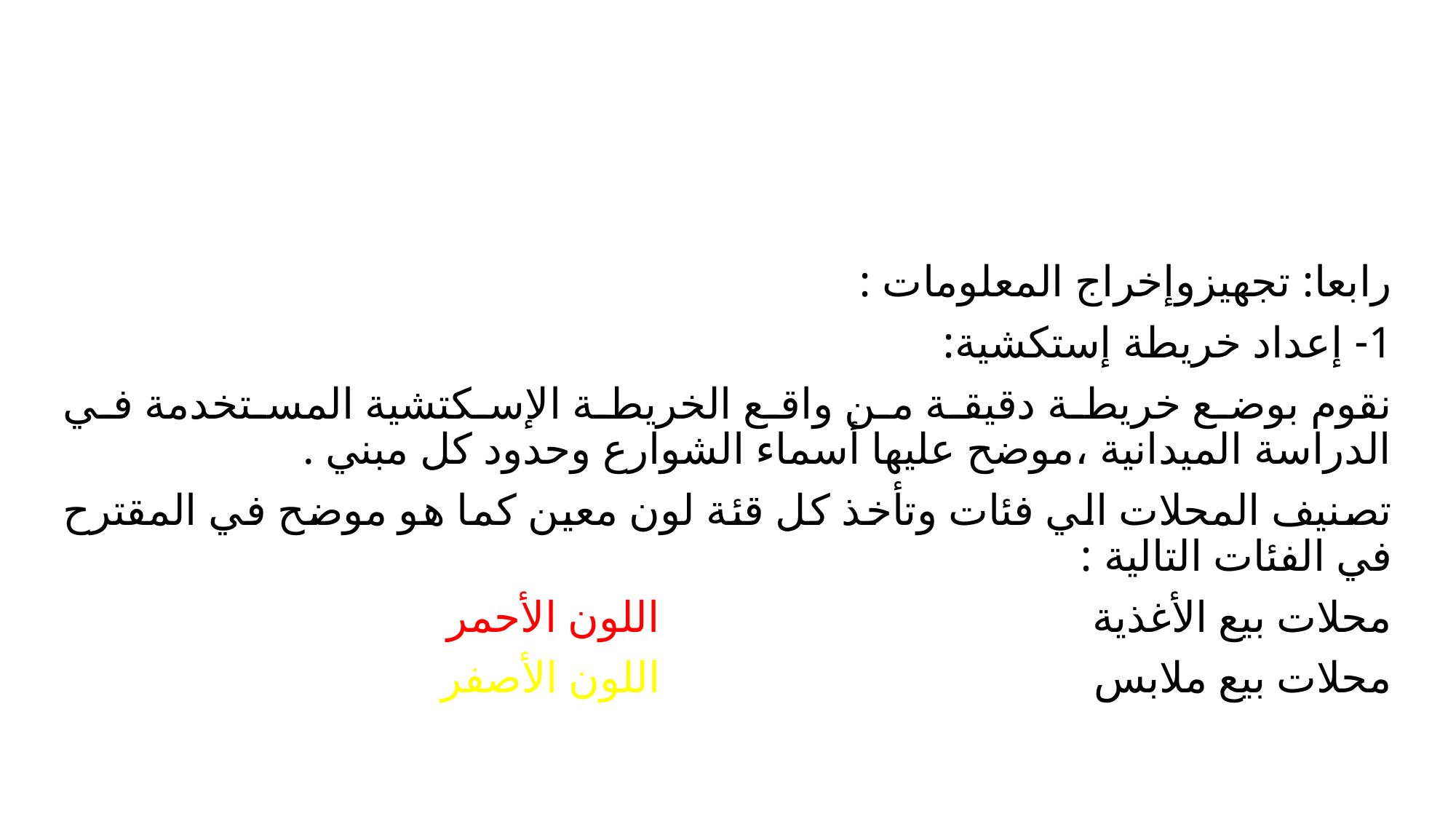

رابعا: تجهيزوإخراج المعلومات :
1- إعداد خريطة إستكشية:
نقوم بوضع خريطة دقيقة من واقع الخريطة الإسكتشية المستخدمة في الدراسة الميدانية ،موضح عليها أسماء الشوارع وحدود كل مبني .
تصنيف المحلات الي فئات وتأخذ كل قئة لون معين كما هو موضح في المقترح في الفئات التالية :
محلات بيع الأغذية                                       اللون الأحمر
محلات بيع ملابس                                       اللون الأصفر